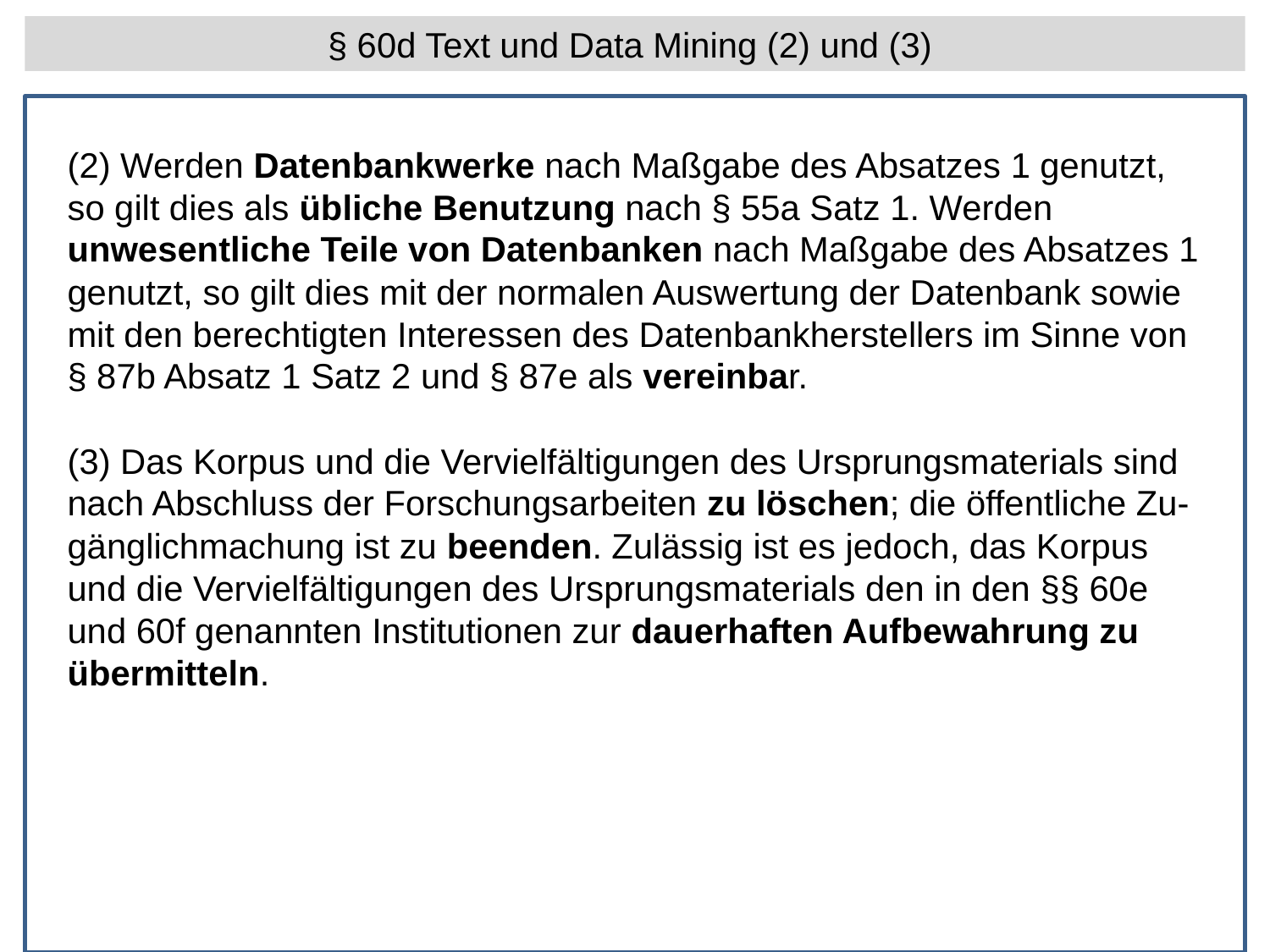

§ 60d Text und Data Mining (2) und (3)

(2) Werden Datenbankwerke nach Maßgabe des Absatzes 1 genutzt, so gilt dies als übliche Benutzung nach § 55a Satz 1. Werden unwesentliche Teile von Datenbanken nach Maßgabe des Absatzes 1 genutzt, so gilt dies mit der normalen Auswertung der Datenbank sowie mit den berechtigten Interessen des Datenbankherstellers im Sinne von § 87b Absatz 1 Satz 2 und § 87e als vereinbar.

(3) Das Korpus und die Vervielfältigungen des Ursprungsmaterials sind nach Abschluss der Forschungsarbeiten zu löschen; die öffentliche Zu- gänglichmachung ist zu beenden. Zulässig ist es jedoch, das Korpus und die Vervielfältigungen des Ursprungsmaterials den in den §§ 60e und 60f genannten Institutionen zur dauerhaften Aufbewahrung zu übermitteln.